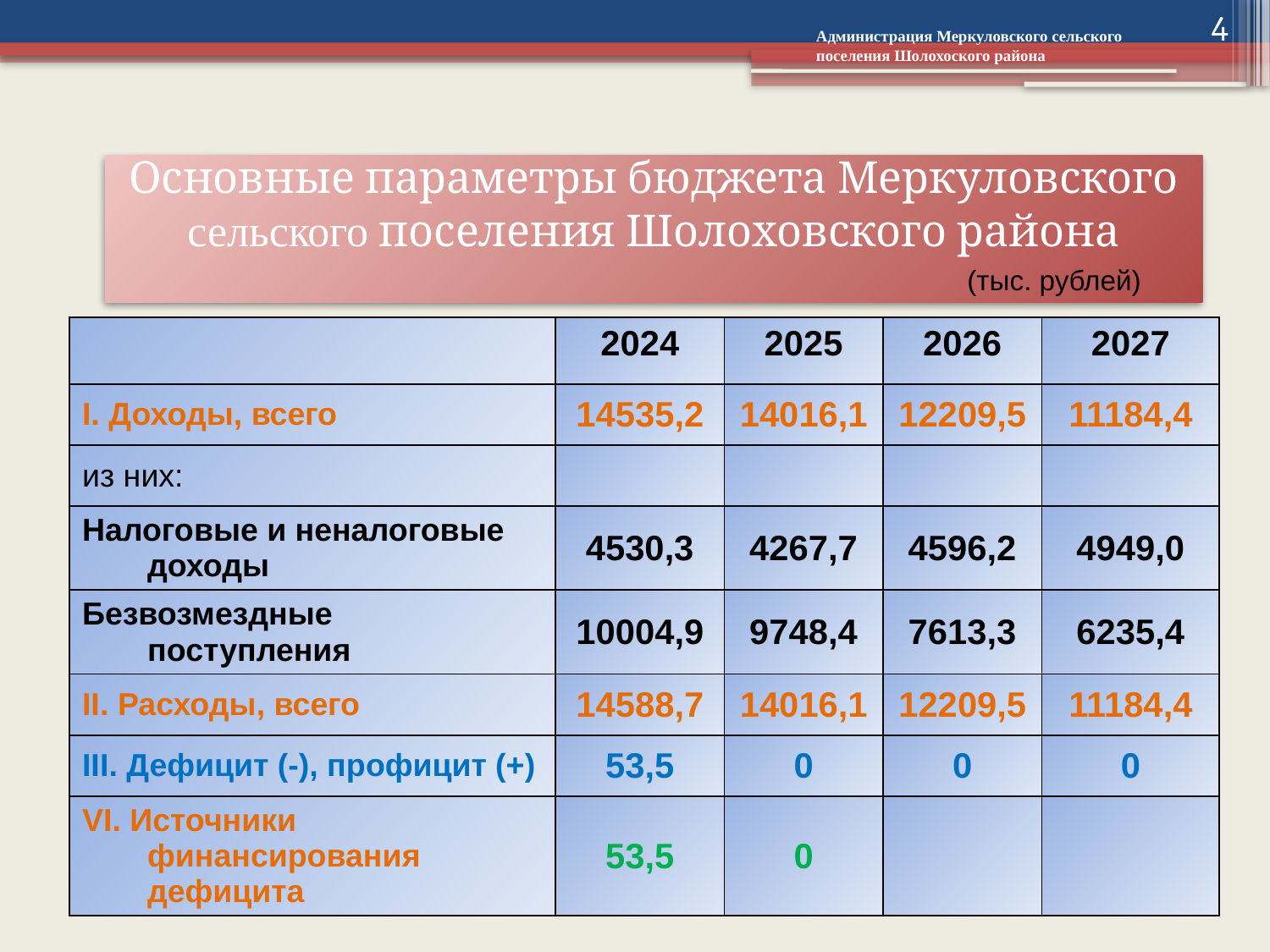

4
Администрация Меркуловского сельского поселения Шолохоского района
# Основные параметры бюджета Меркуловского сельского поселения Шолоховского района
(тыс. рублей)
|  | 2024 | 2025 | 2026 | 2027 |
| --- | --- | --- | --- | --- |
| I. Доходы, всего | 14535,2 | 14016,1 | 12209,5 | 11184,4 |
| из них: |  |  |  |  |
| Налоговые и неналоговые доходы | 4530,3 | 4267,7 | 4596,2 | 4949,0 |
| Безвозмездные поступления | 10004,9 | 9748,4 | 7613,3 | 6235,4 |
| II. Расходы, всего | 14588,7 | 14016,1 | 12209,5 | 11184,4 |
| III. Дефицит (-), профицит (+) | 53,5 | 0 | 0 | 0 |
| VI. Источники финансирования дефицита | 53,5 | 0 |  |  |